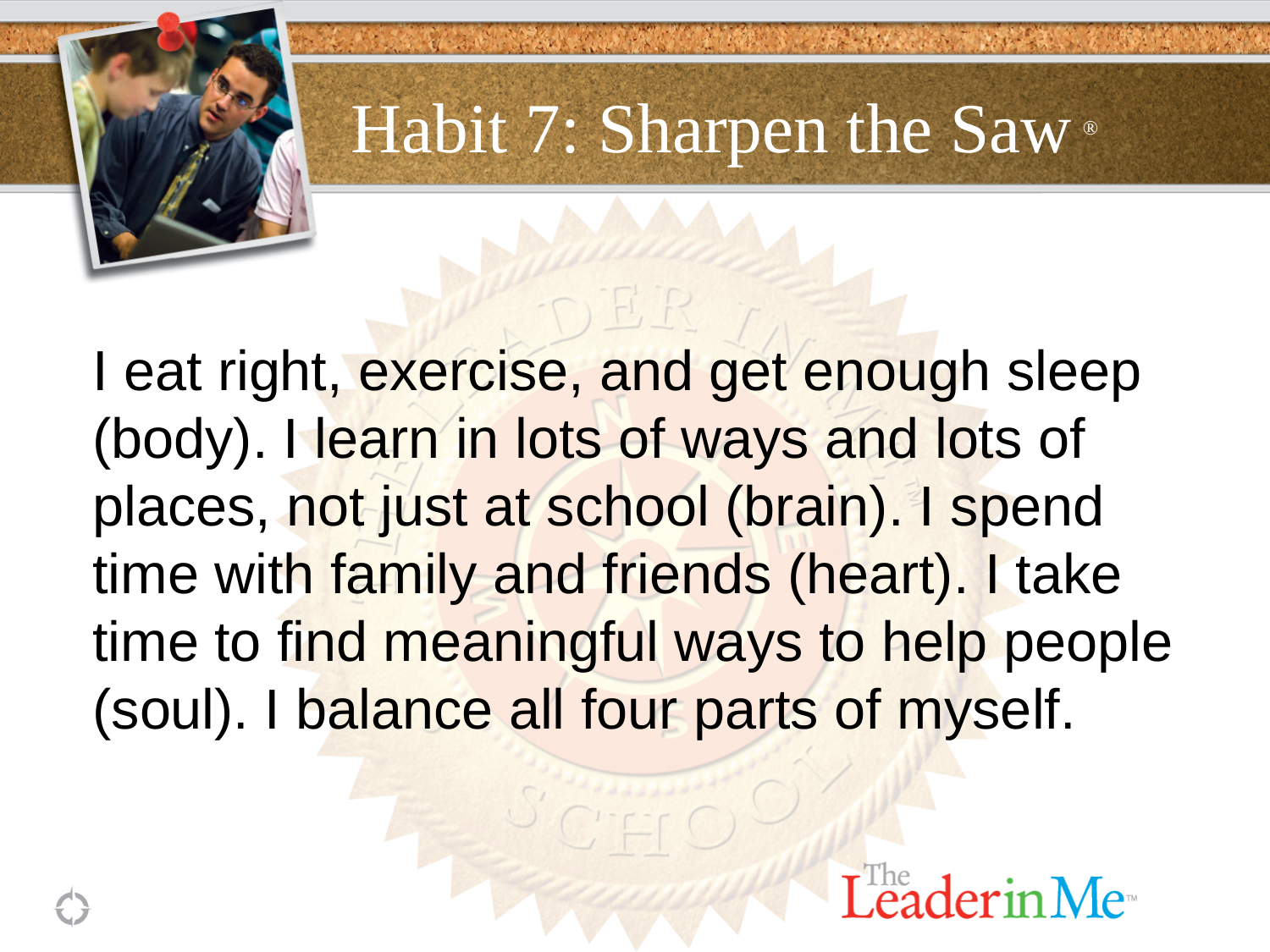

# Habit 7: Sharpen the Saw ®
I eat right, exercise, and get enough sleep (body). I learn in lots of ways and lots of places, not just at school (brain). I spend time with family and friends (heart). I take time to find meaningful ways to help people (soul). I balance all four parts of myself.